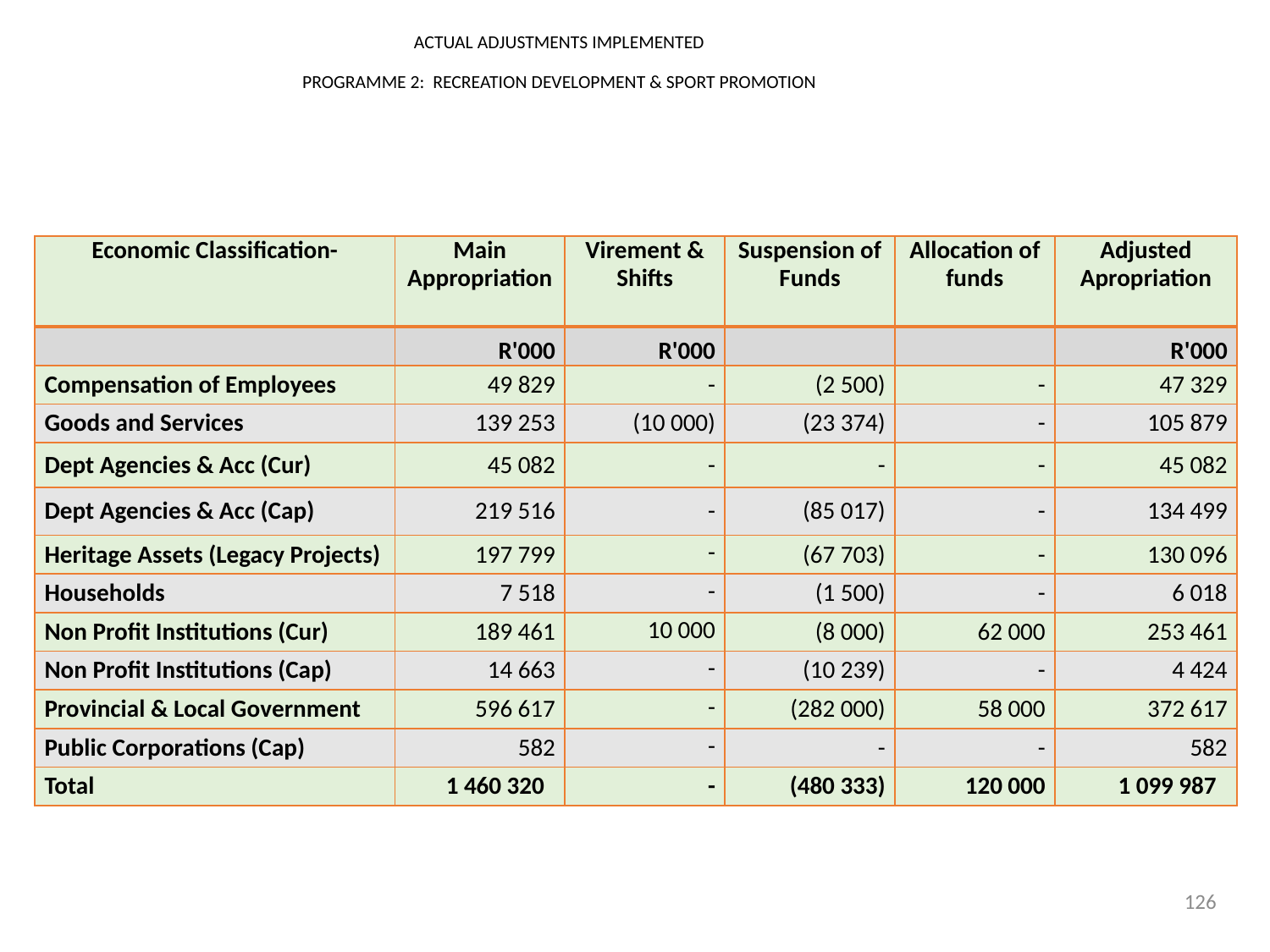

# ACTUAL ADJUSTMENTS IMPLEMENTED PROGRAMME 2:  RECREATION DEVELOPMENT & SPORT PROMOTION
| Economic Classification- | Main Appropriation | Virement & Shifts | Suspension of Funds | Allocation of funds | Adjusted Apropriation |
| --- | --- | --- | --- | --- | --- |
|  | R'000 | R'000 |  |  | R'000 |
| Compensation of Employees | 49 829 | - | (2 500) | - | 47 329 |
| Goods and Services | 139 253 | (10 000) | (23 374) | - | 105 879 |
| Dept Agencies & Acc (Cur) | 45 082 | - | - | - | 45 082 |
| Dept Agencies & Acc (Cap) | 219 516 | - | (85 017) | - | 134 499 |
| Heritage Assets (Legacy Projects) | 197 799 | - | (67 703) | - | 130 096 |
| Households | 7 518 | - | (1 500) | - | 6 018 |
| Non Profit Institutions (Cur) | 189 461 | 10 000 | (8 000) | 62 000 | 253 461 |
| Non Profit Institutions (Cap) | 14 663 | - | (10 239) | - | 4 424 |
| Provincial & Local Government | 596 617 | - | (282 000) | 58 000 | 372 617 |
| Public Corporations (Cap) | 582 | - | - | - | 582 |
| Total | 1 460 320 | - | (480 333) | 120 000 | 1 099 987 |
126